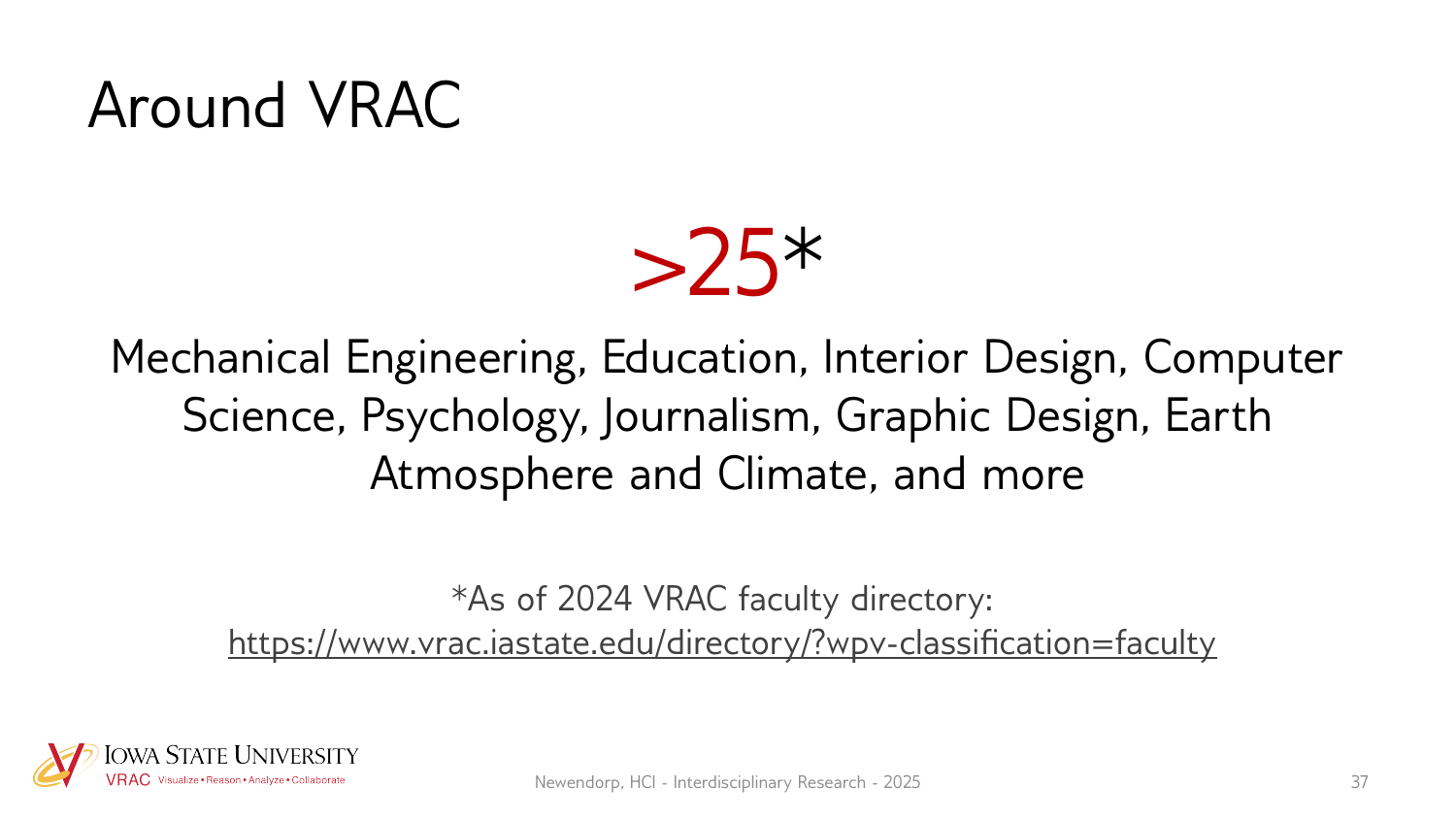

# Around VRAC
>25*
Mechanical Engineering, Education, Interior Design, Computer Science, Psychology, Journalism, Graphic Design, Earth Atmosphere and Climate, and more

*As of 2024 VRAC faculty directory: https://www.vrac.iastate.edu/directory/?wpv-classification=faculty

Newendorp, HCI - Interdisciplinary Research - 2025
37